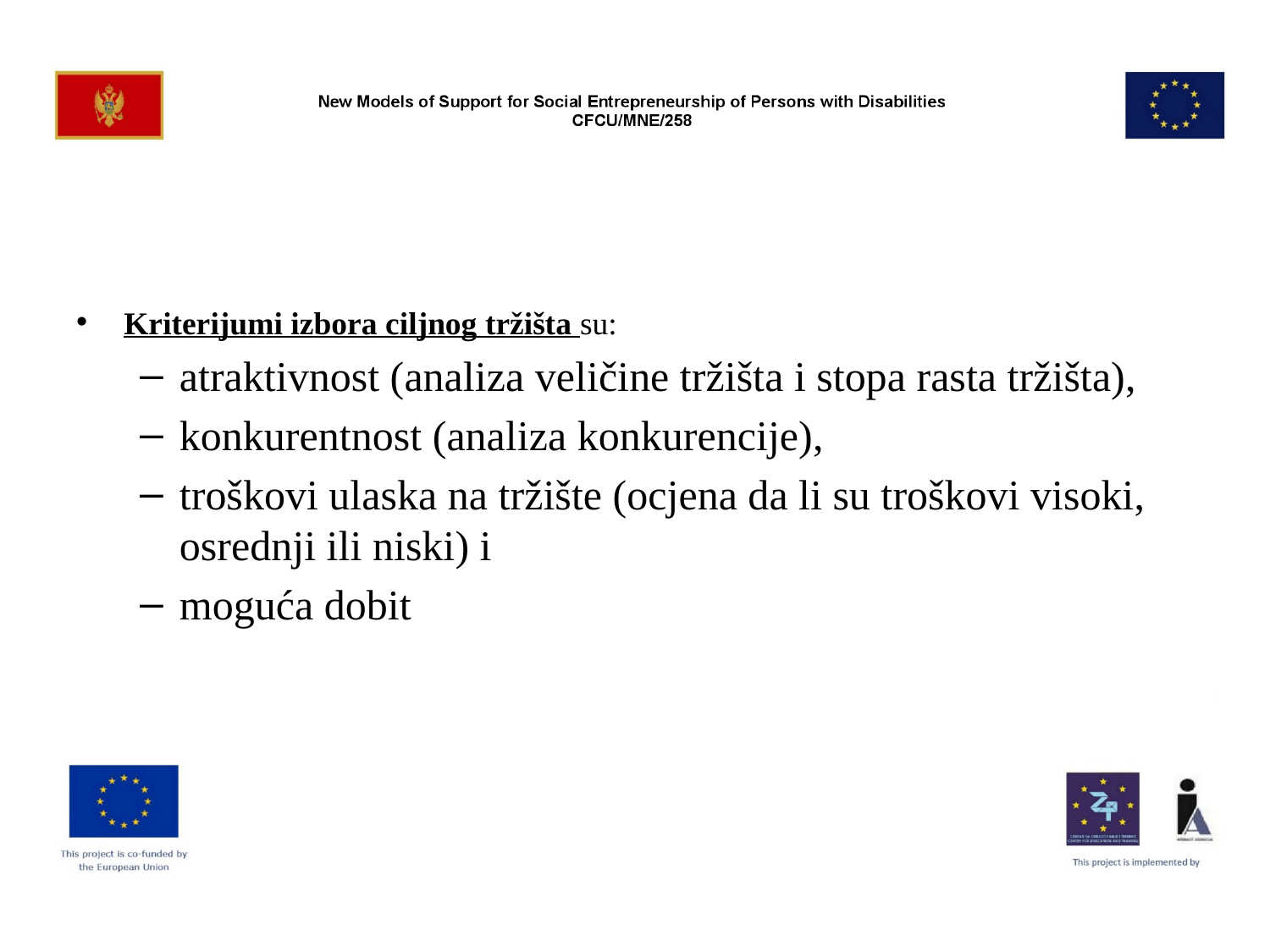

#
Kriterijumi izbora ciljnog tržišta su:
atraktivnost (analiza veličine tržišta i stopa rasta tržišta),
konkurentnost (analiza konkurencije),
troškovi ulaska na tržište (ocjena da li su troškovi visoki, osrednji ili niski) i
moguća dobit